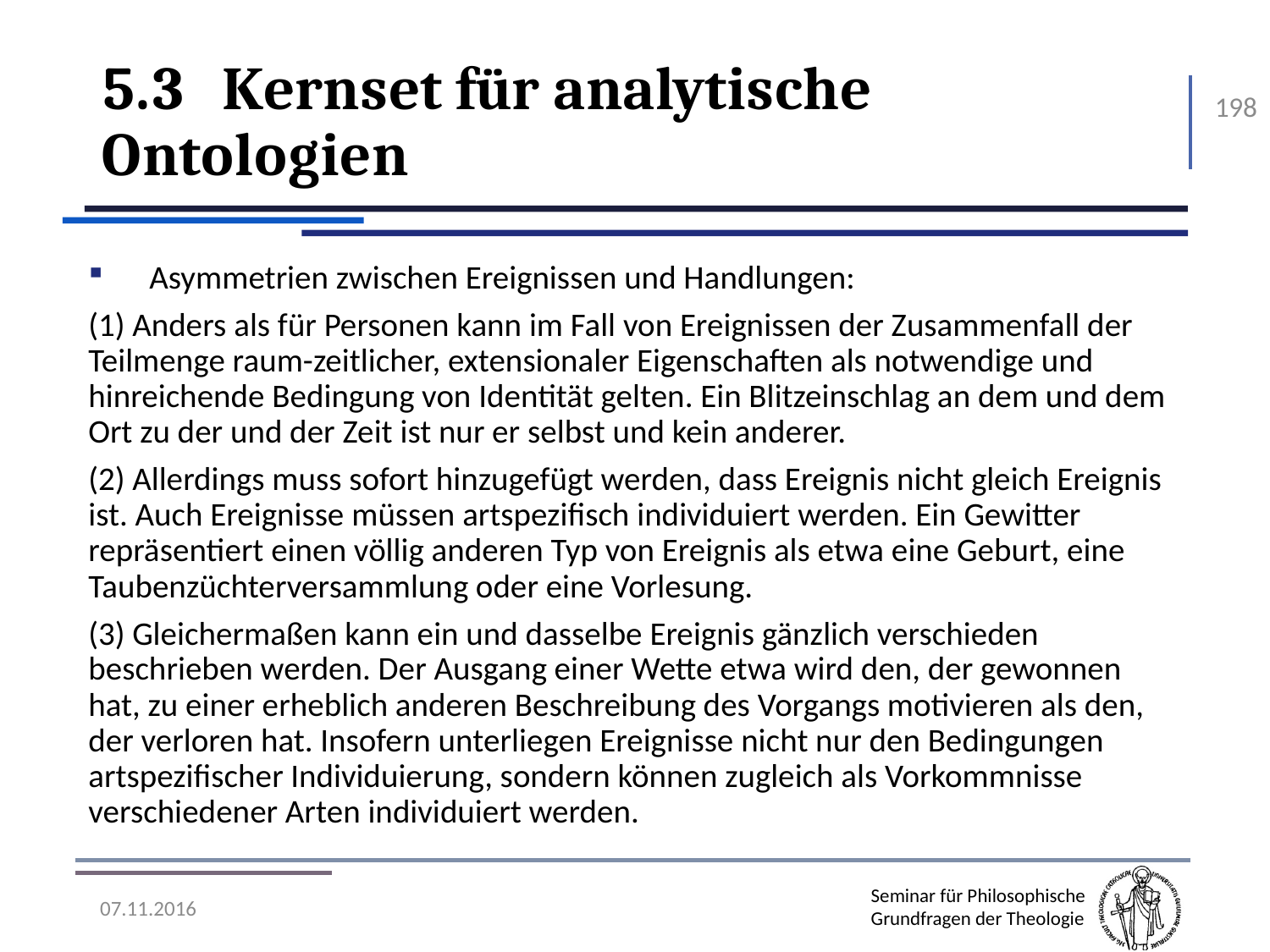

# 5.3	Kernset für analytische Ontologien
198
Asymmetrien zwischen Ereignissen und Handlungen:
(1) Anders als für Personen kann im Fall von Ereignissen der Zusammenfall der Teilmenge raum-zeitlicher, extensionaler Eigenschaften als notwendige und hinreichende Bedingung von Identität gelten. Ein Blitzeinschlag an dem und dem Ort zu der und der Zeit ist nur er selbst und kein anderer.
(2) Allerdings muss sofort hinzugefügt werden, dass Ereignis nicht gleich Ereignis ist. Auch Ereignisse müssen artspezifisch individuiert werden. Ein Gewitter repräsentiert einen völlig anderen Typ von Ereignis als etwa eine Geburt, eine Taubenzüchterversammlung oder eine Vorlesung.
(3) Gleichermaßen kann ein und dasselbe Ereignis gänzlich verschieden beschrieben werden. Der Ausgang einer Wette etwa wird den, der gewonnen hat, zu einer erheblich anderen Beschreibung des Vorgangs motivieren als den, der verloren hat. Insofern unterliegen Ereignisse nicht nur den Bedingungen artspezifischer Individuierung, sondern können zugleich als Vorkommnisse verschiedener Arten individuiert werden.
07.11.2016